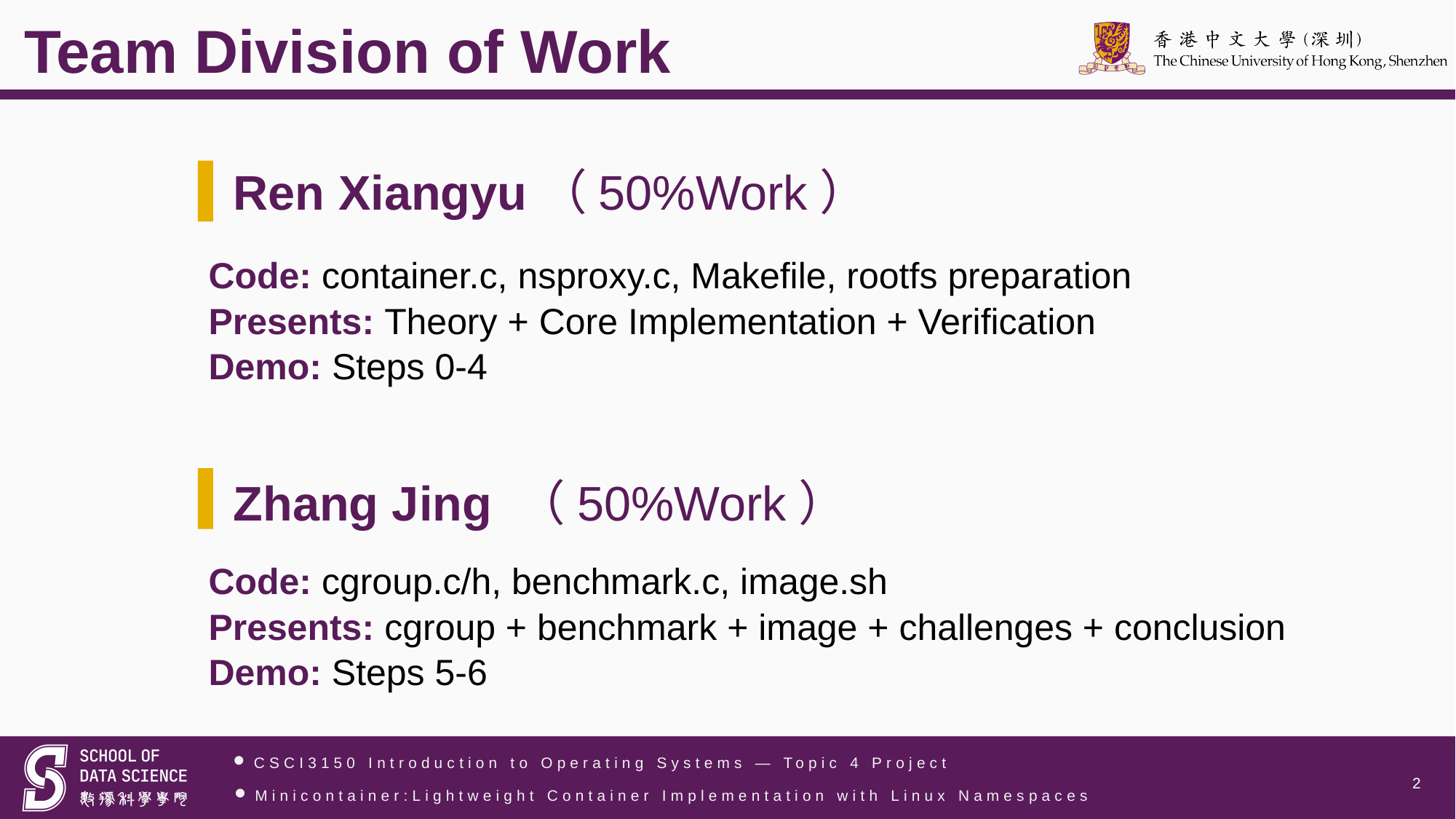

Team Division of Work

Ren Xiangyu（50%Work）

Code: container.c, nsproxy.c, Makefile, rootfs preparation
Presents: Theory + Core Implementation + Verification
Demo: Steps 0-4
Zhang Jing （50%Work）

Code: cgroup.c/h, benchmark.c, image.sh
Presents: cgroup + benchmark + image + challenges + conclusion
Demo: Steps 5-6